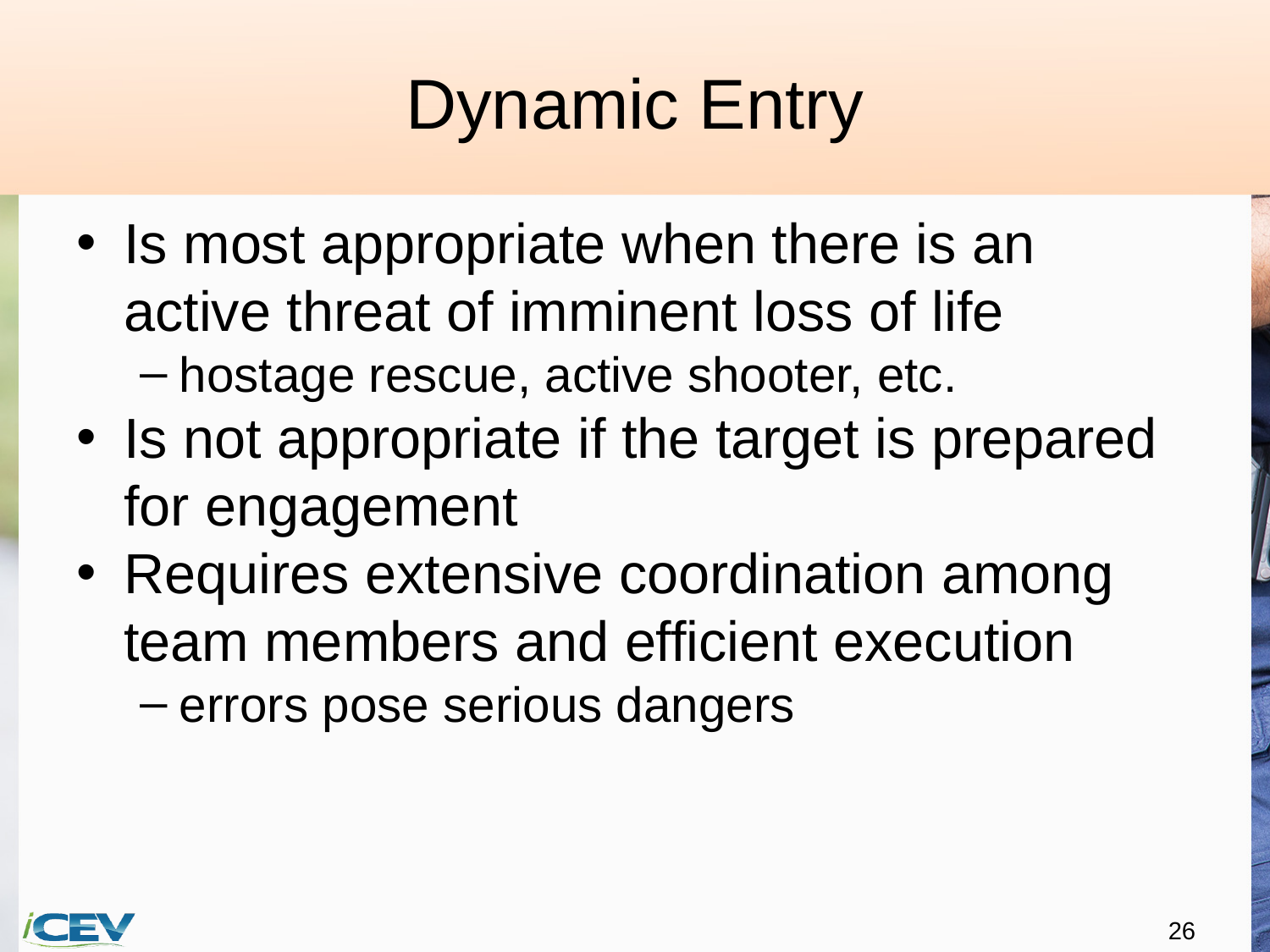

# Dynamic Entry
Is most appropriate when there is an active threat of imminent loss of life
hostage rescue, active shooter, etc.
Is not appropriate if the target is prepared for engagement
Requires extensive coordination among team members and efficient execution
errors pose serious dangers